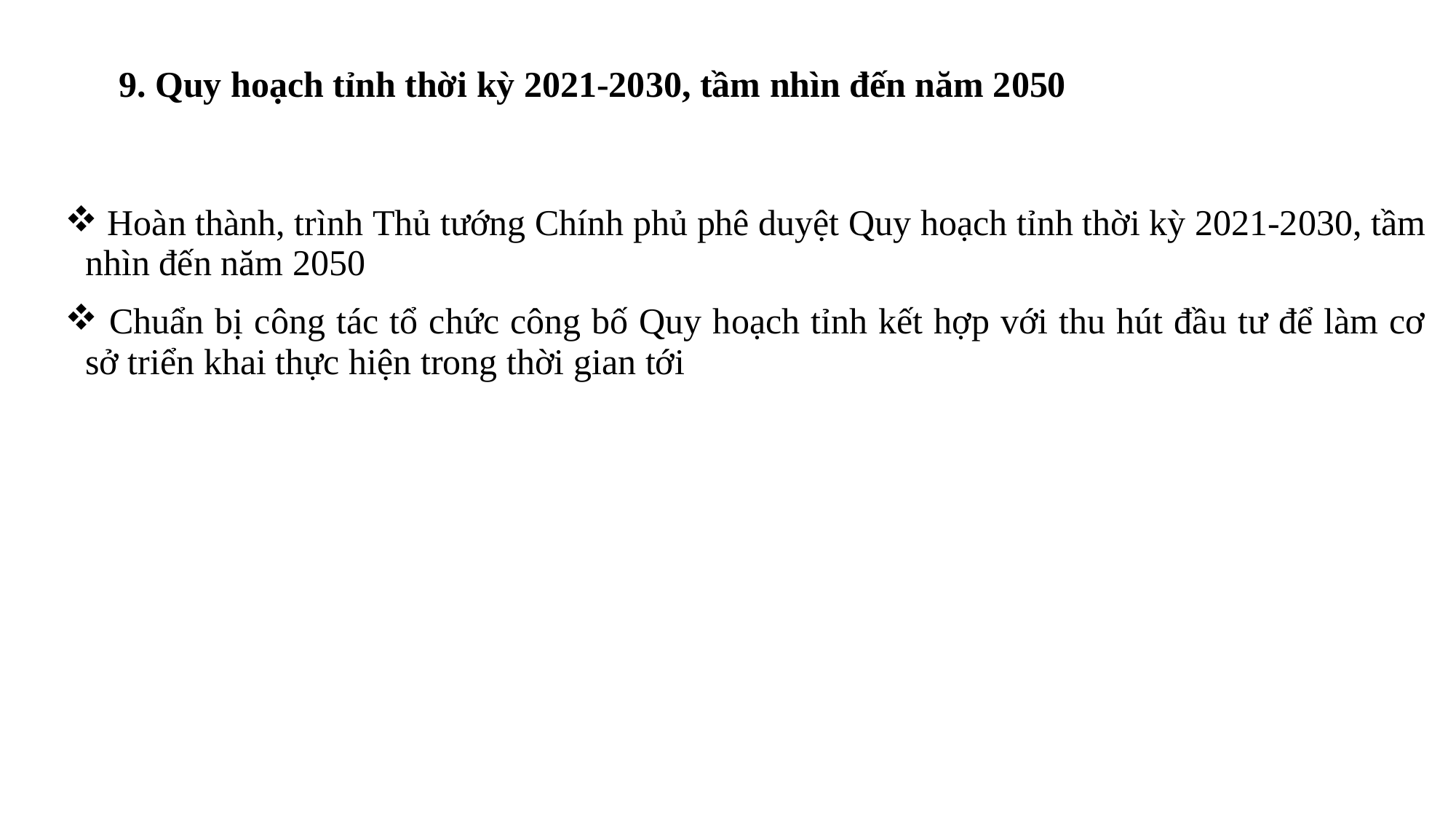

9. Quy hoạch tỉnh thời kỳ 2021-2030, tầm nhìn đến năm 2050
| Hoàn thành, trình Thủ tướng Chính phủ phê duyệt Quy hoạch tỉnh thời kỳ 2021-2030, tầm nhìn đến năm 2050 Chuẩn bị công tác tổ chức công bố Quy hoạch tỉnh kết hợp với thu hút đầu tư để làm cơ sở triển khai thực hiện trong thời gian tới |
| --- |